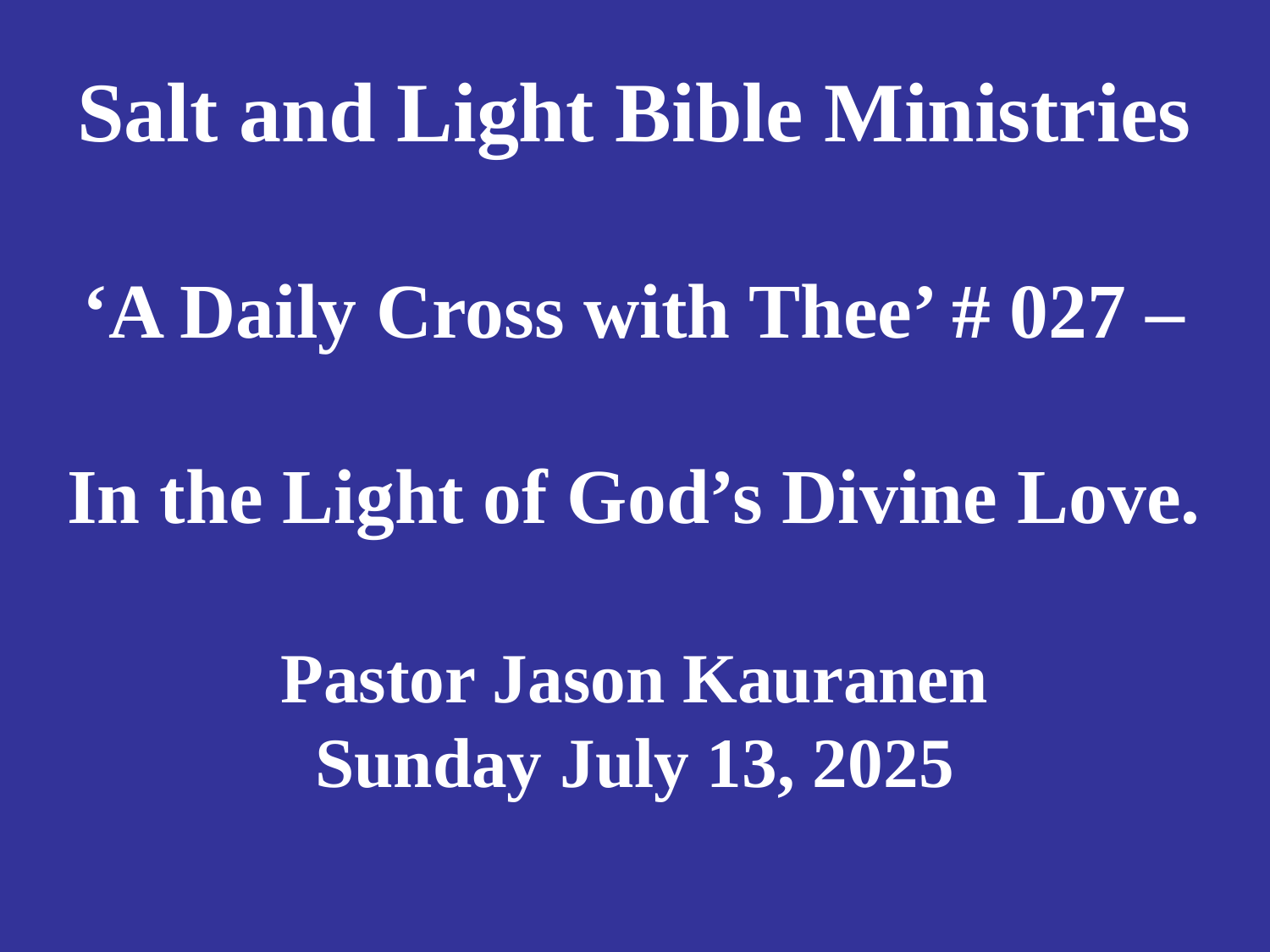

# Salt and Light Bible Ministries ‘A Daily Cross with Thee’ # 027 – In the Light of God’s Divine Love. Pastor Jason Kauranen Sunday July 13, 2025